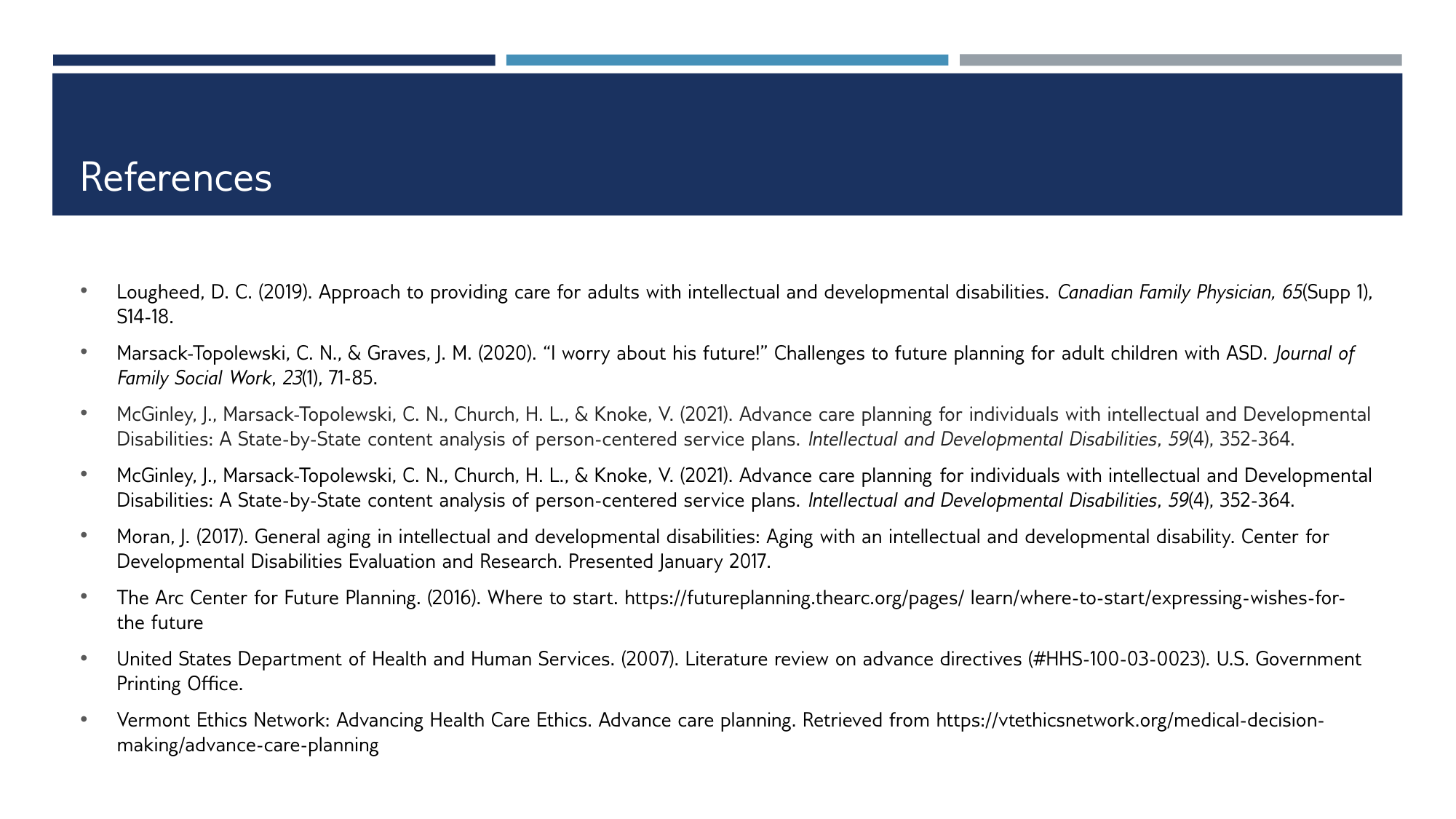

# References
Lougheed, D. C. (2019). Approach to providing care for adults with intellectual and developmental disabilities. Canadian Family Physician, 65(Supp 1), S14-18.
Marsack-Topolewski, C. N., & Graves, J. M. (2020). “I worry about his future!” Challenges to future planning for adult children with ASD. Journal of Family Social Work, 23(1), 71-85.
McGinley, J., Marsack-Topolewski, C. N., Church, H. L., & Knoke, V. (2021). Advance care planning for individuals with intellectual and Developmental Disabilities: A State-by-State content analysis of person-centered service plans. Intellectual and Developmental Disabilities, 59(4), 352-364.
McGinley, J., Marsack-Topolewski, C. N., Church, H. L., & Knoke, V. (2021). Advance care planning for individuals with intellectual and Developmental Disabilities: A State-by-State content analysis of person-centered service plans. Intellectual and Developmental Disabilities, 59(4), 352-364.
Moran, J. (2017). General aging in intellectual and developmental disabilities: Aging with an intellectual and developmental disability. Center for Developmental Disabilities Evaluation and Research. Presented January 2017.
The Arc Center for Future Planning. (2016). Where to start. https://futureplanning.thearc.org/pages/ learn/where-to-start/expressing-wishes-for-the future
United States Department of Health and Human Services. (2007). Literature review on advance directives (#HHS-100-03-0023). U.S. Government Printing Office.
Vermont Ethics Network: Advancing Health Care Ethics. Advance care planning. Retrieved from https://vtethicsnetwork.org/medical-decision-making/advance-care-planning